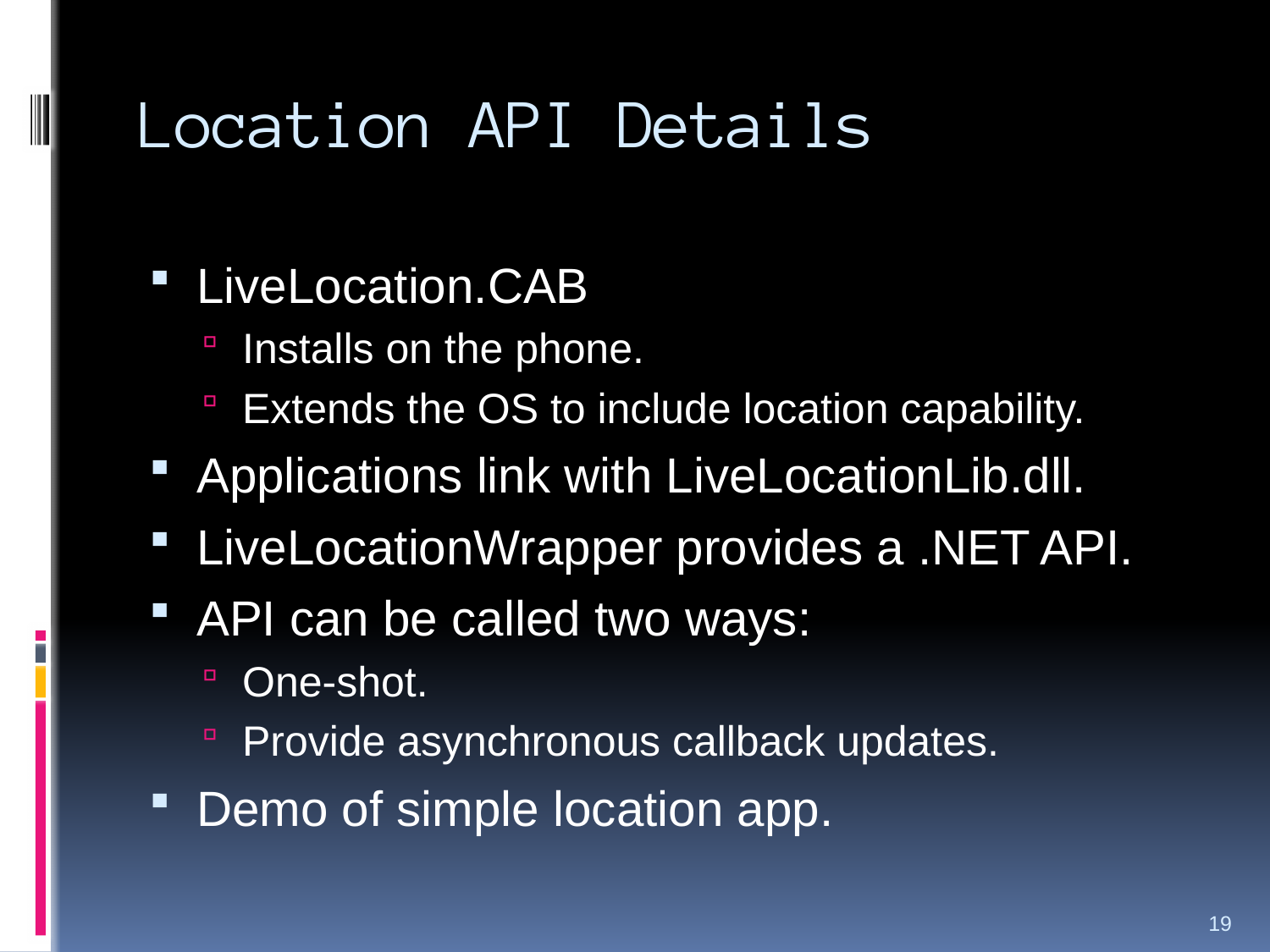

# Location API Details
LiveLocation.CAB
Installs on the phone.
Extends the OS to include location capability.
Applications link with LiveLocationLib.dll.
LiveLocationWrapper provides a .NET API.
API can be called two ways:
One-shot.
Provide asynchronous callback updates.
Demo of simple location app.
19